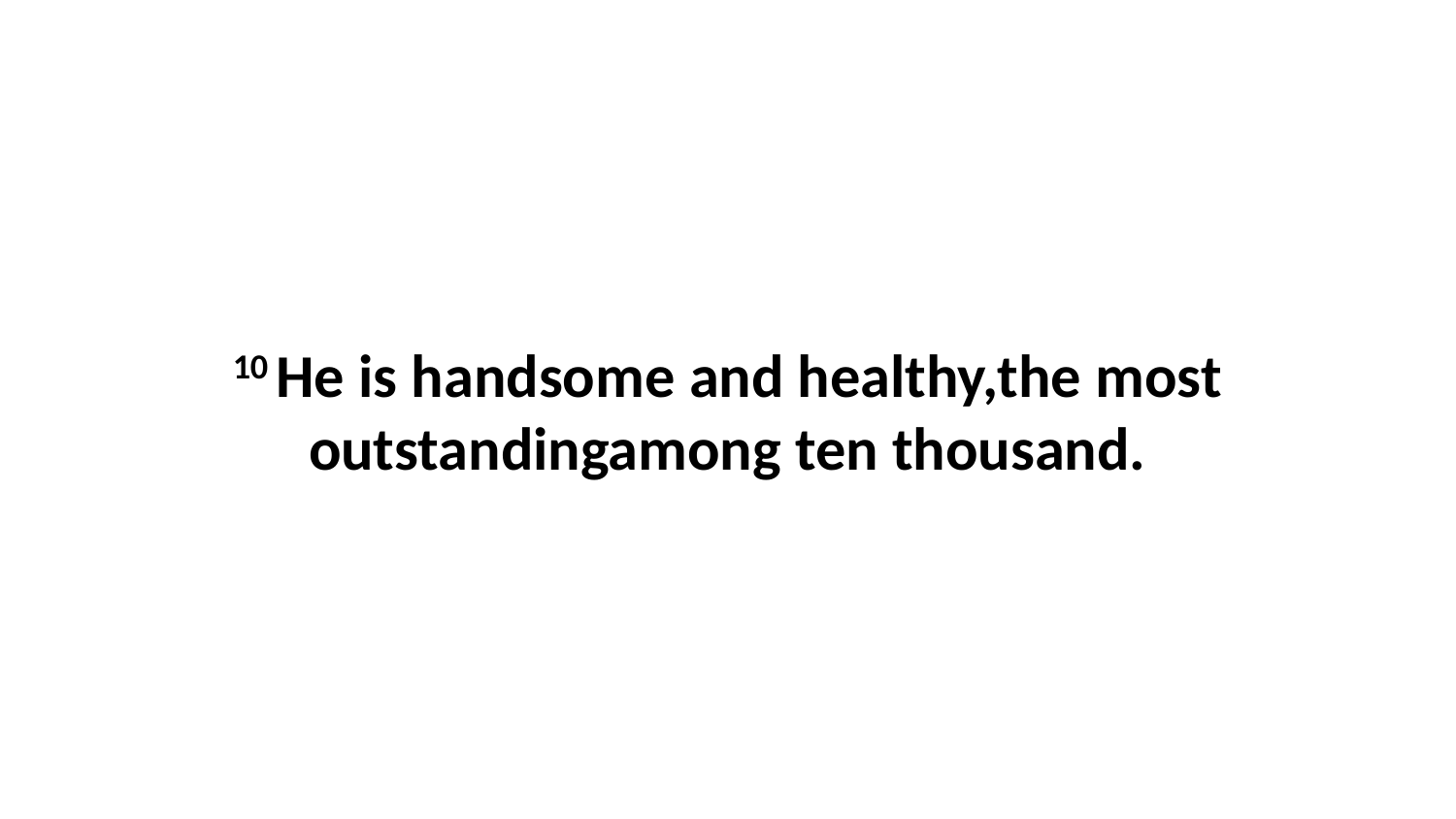

10 He is handsome and healthy,the most outstandingamong ten thousand.